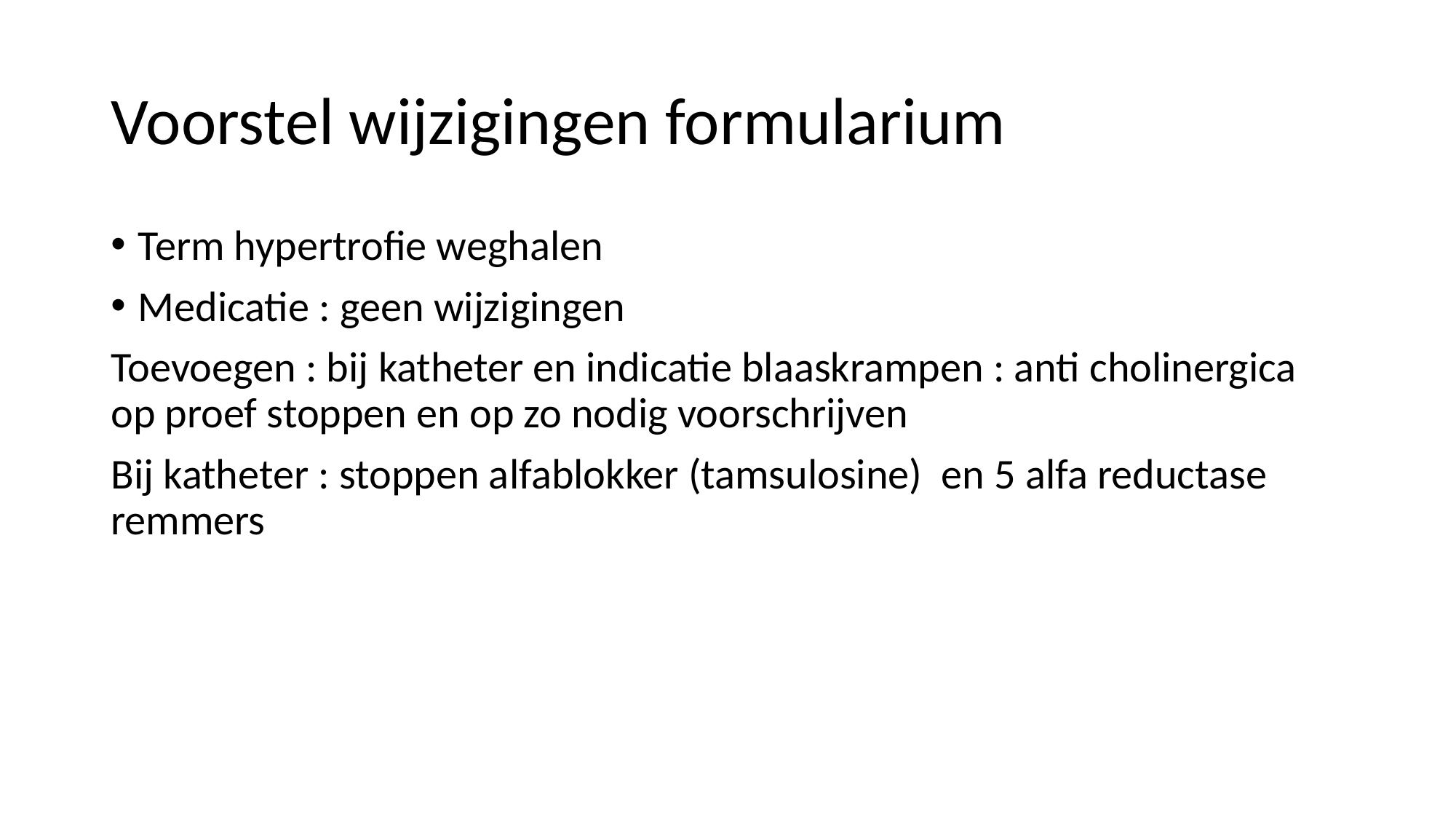

# Voorstel wijzigingen formularium
Term hypertrofie weghalen
Medicatie : geen wijzigingen
Toevoegen : bij katheter en indicatie blaaskrampen : anti cholinergica op proef stoppen en op zo nodig voorschrijven
Bij katheter : stoppen alfablokker (tamsulosine)  en 5 alfa reductase remmers